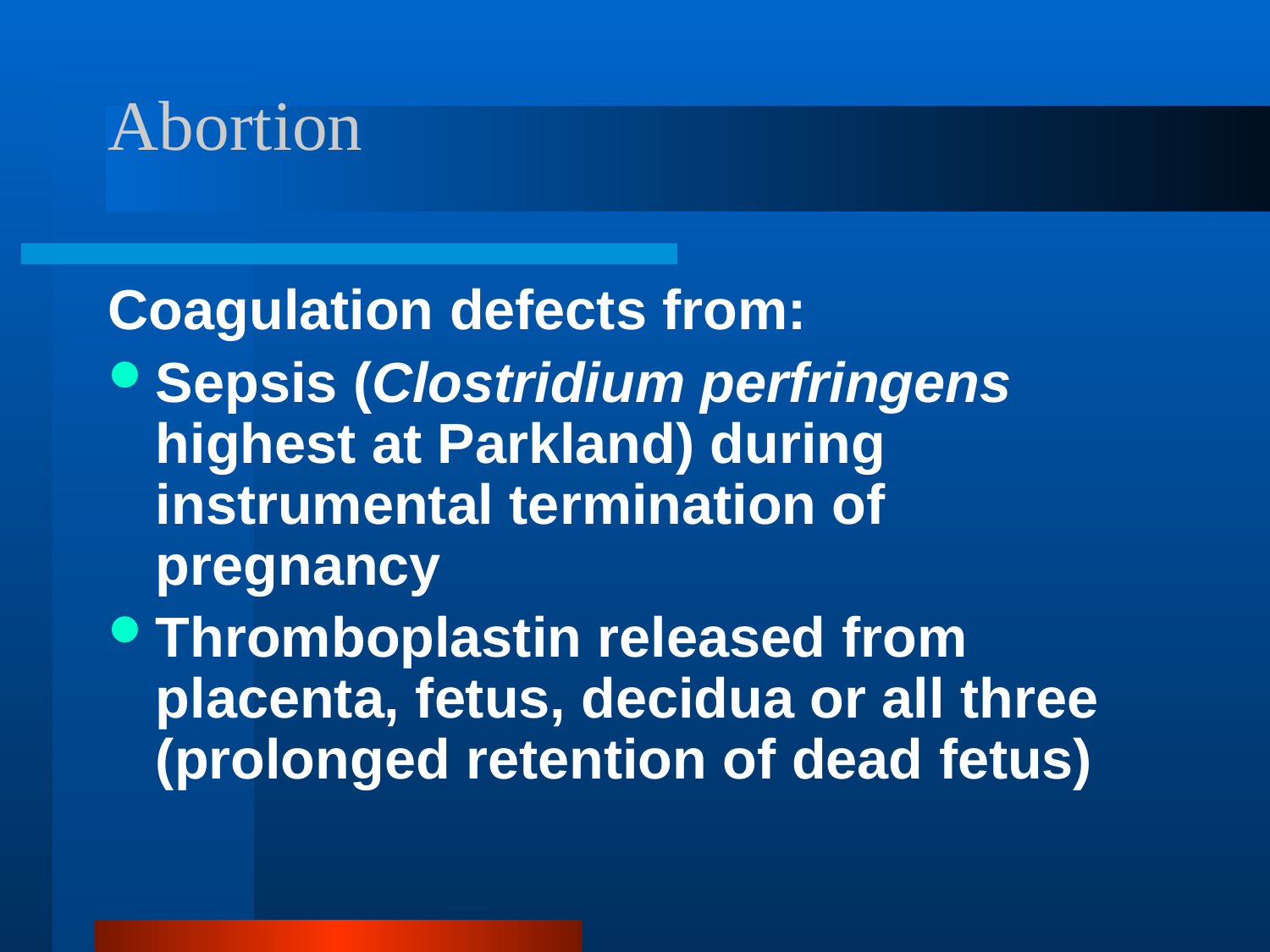

# Abortion
Coagulation defects from:
Sepsis (Clostridium perfringens highest at Parkland) during instrumental termination of pregnancy
Thromboplastin released from placenta, fetus, decidua or all three (prolonged retention of dead fetus)